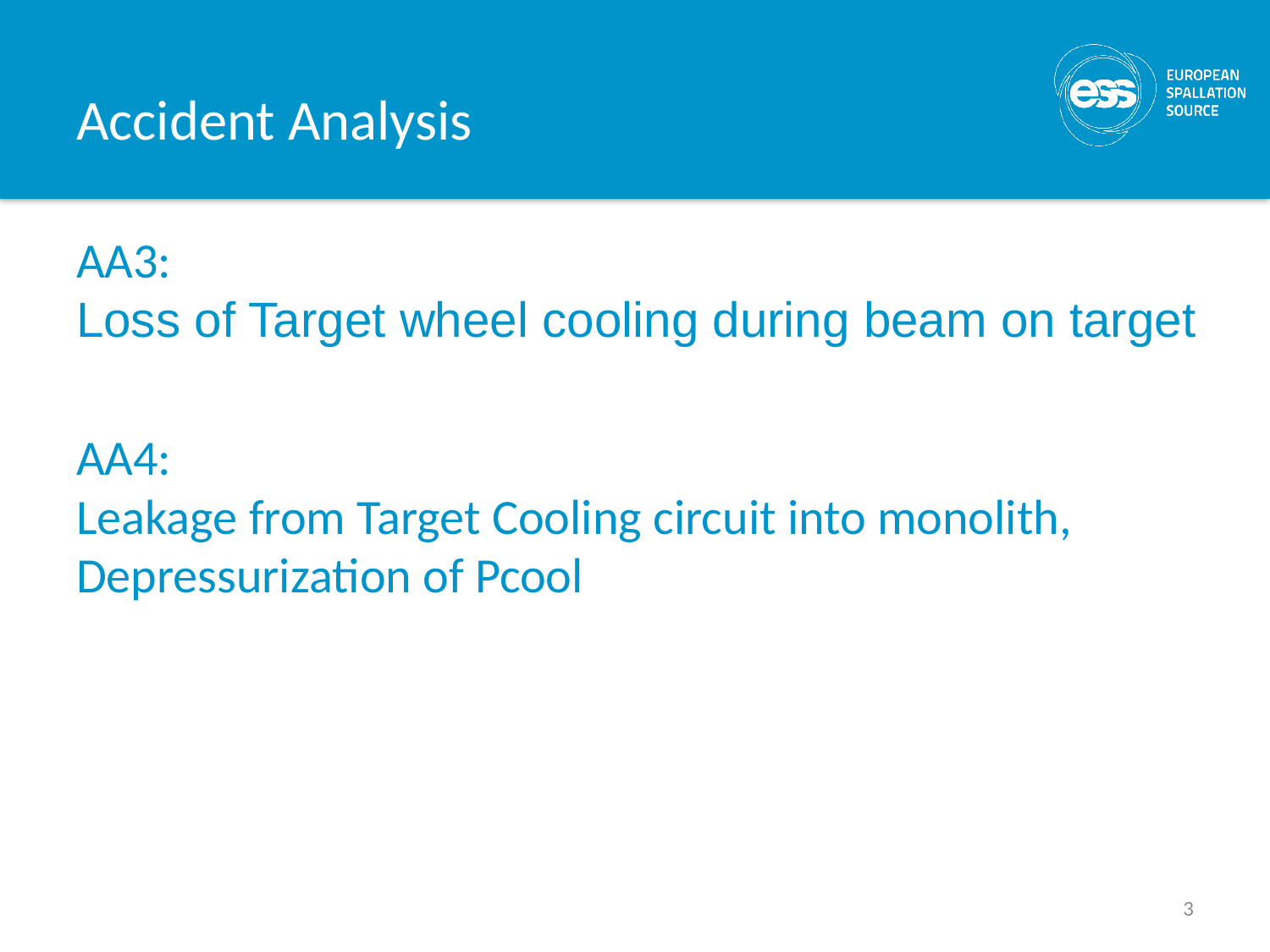

# Accident Analysis
AA3:
Loss of Target wheel cooling during beam on target

AA4:
Leakage from Target Cooling circuit into monolith, Depressurization of Pcool
3